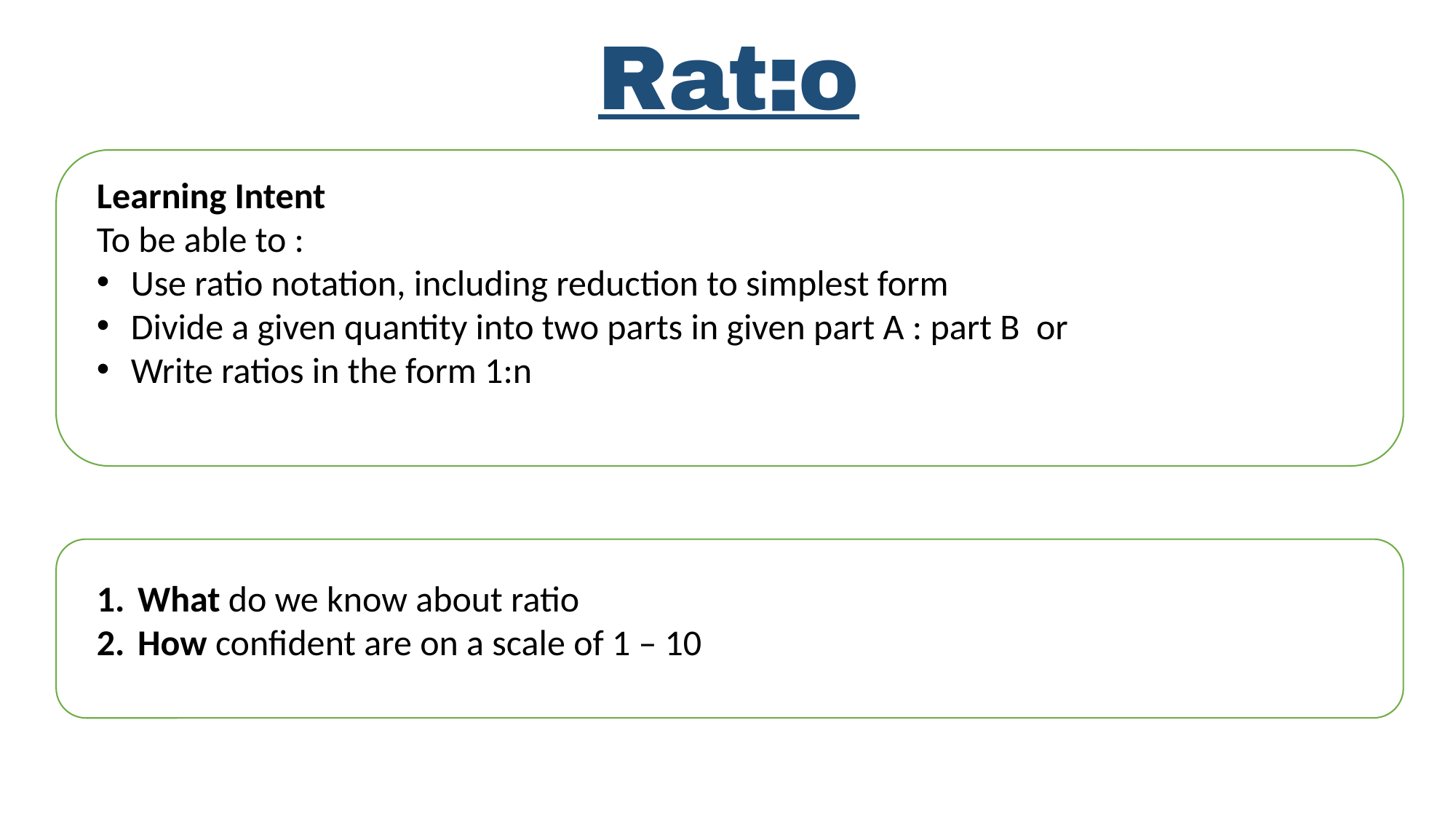

# Rat:o

Learning Intent
To be able to :
Use ratio notation, including reduction to simplest form
Divide a given quantity into two parts in given part A : part B  or
Write ratios in the form 1:n

What do we know about ratio
How confident are on a scale of 1 – 10